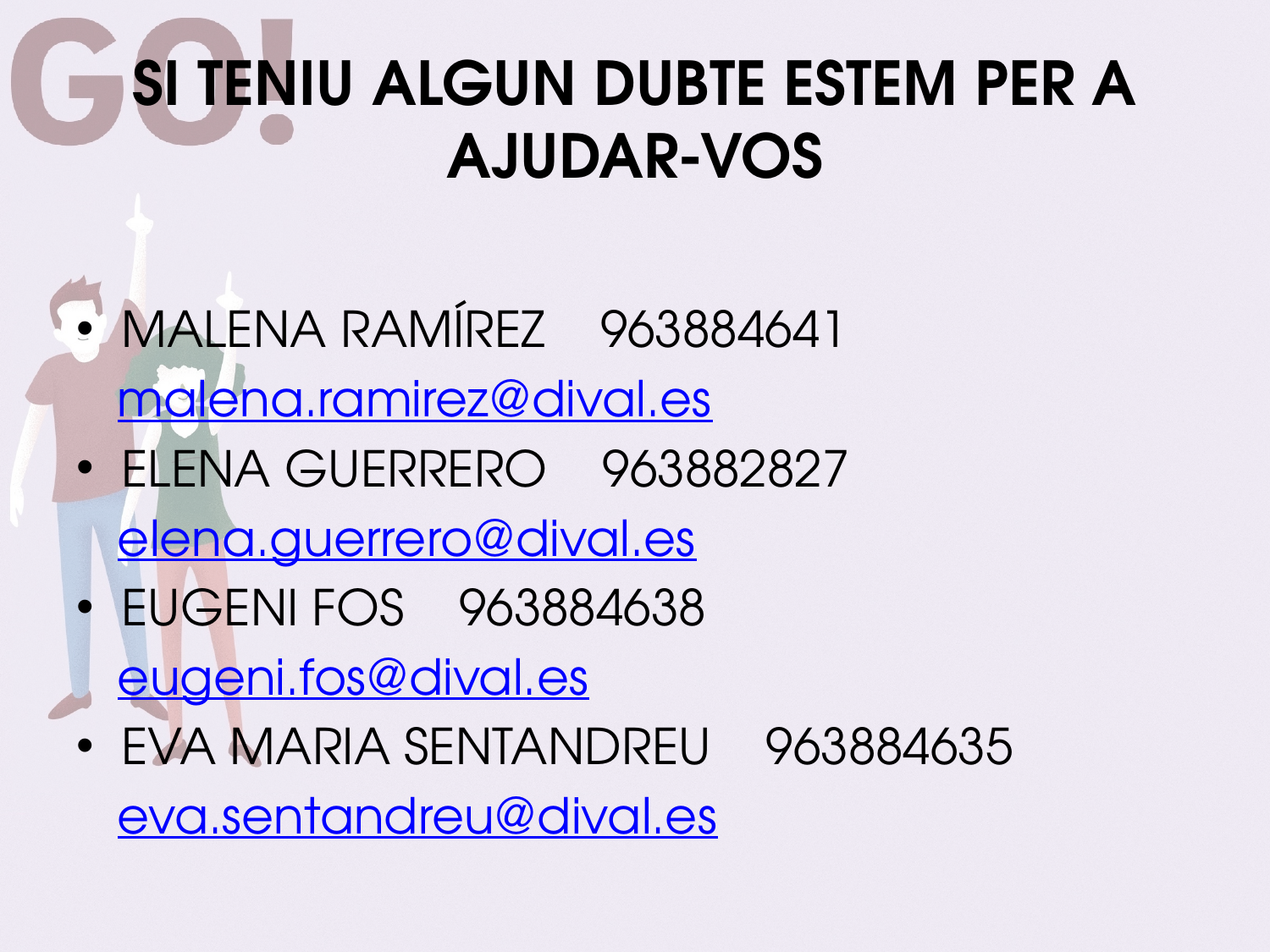

# SI TENIU ALGUN DUBTE ESTEM PER A AJUDAR-VOS

MALENA RAMÍREZ    963884641
   malena.ramirez@dival.es
ELENA GUERRERO    963882827
   elena.guerrero@dival.es
EUGENI FOS    963884638
   eugeni.fos@dival.es
EVA MARIA SENTANDREU    963884635
   eva.sentandreu@dival.es